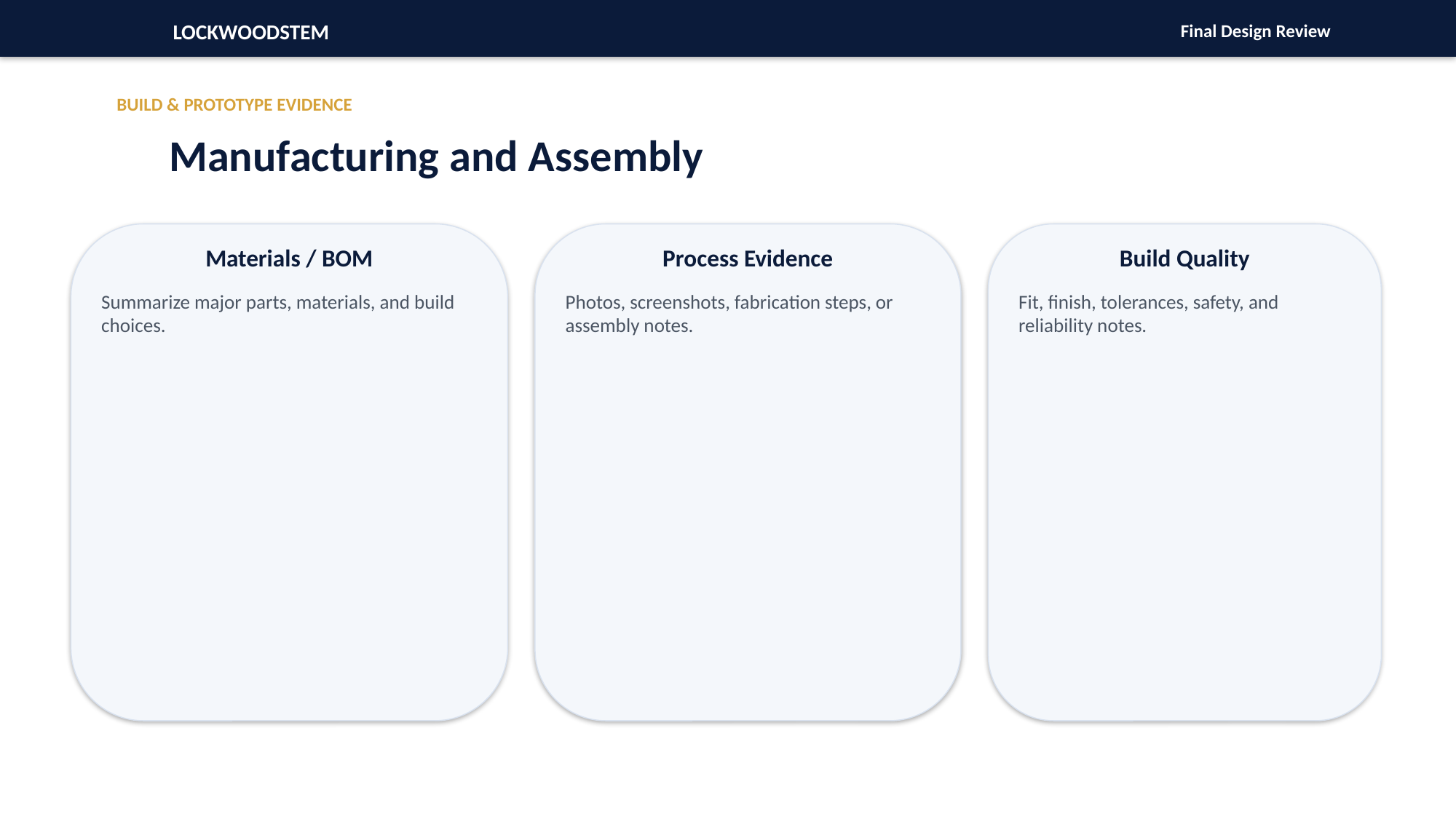

LOCKWOODSTEM
Final Design Review
BUILD & PROTOTYPE EVIDENCE
Manufacturing and Assembly

Materials / BOM
Process Evidence
Build Quality
Summarize major parts, materials, and build choices.
Photos, screenshots, fabrication steps, or assembly notes.
Fit, finish, tolerances, safety, and reliability notes.